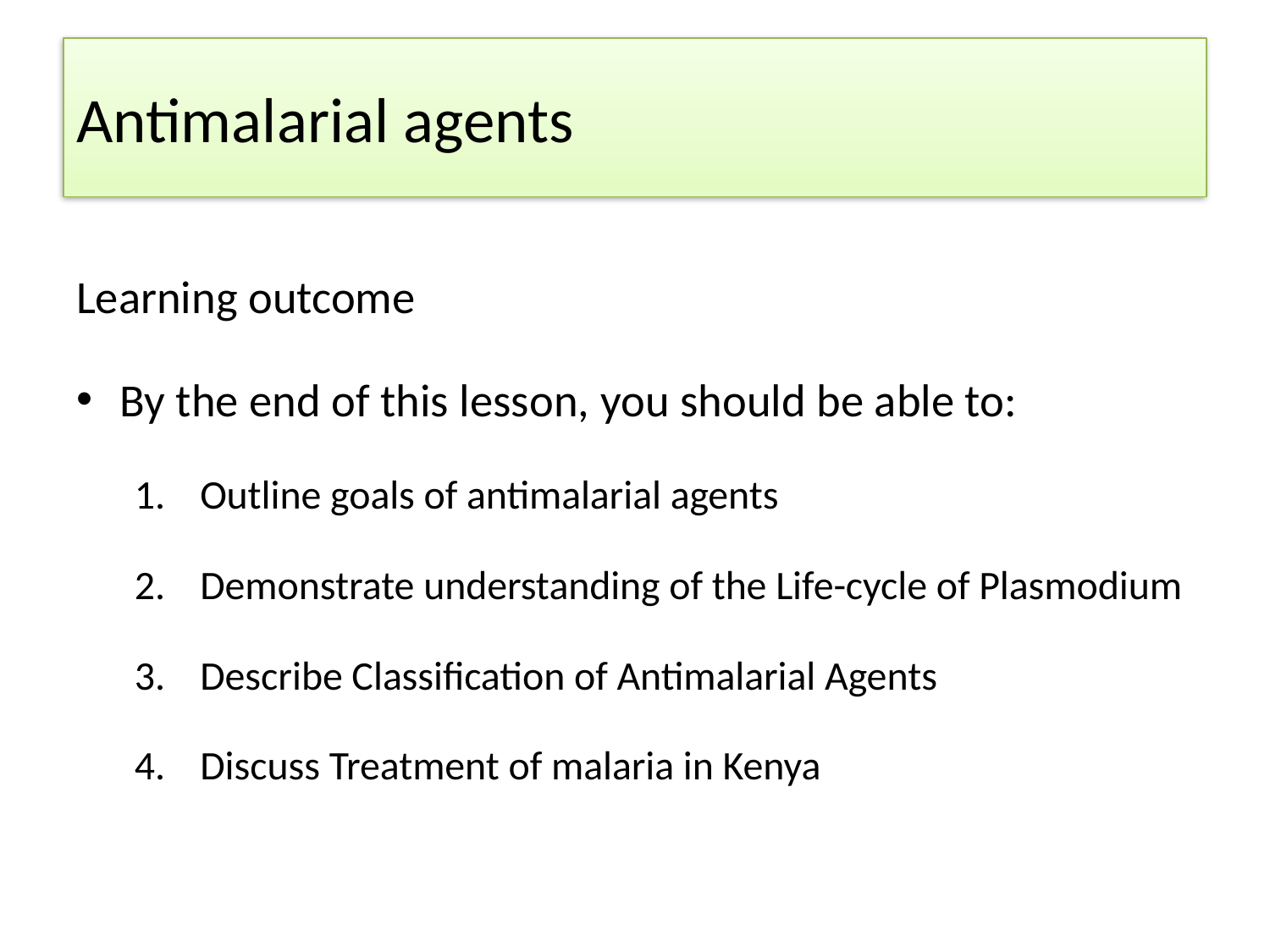

# Antimalarial agents
Learning outcome
By the end of this lesson, you should be able to:
Outline goals of antimalarial agents
Demonstrate understanding of the Life-cycle of Plasmodium
Describe Classification of Antimalarial Agents
Discuss Treatment of malaria in Kenya